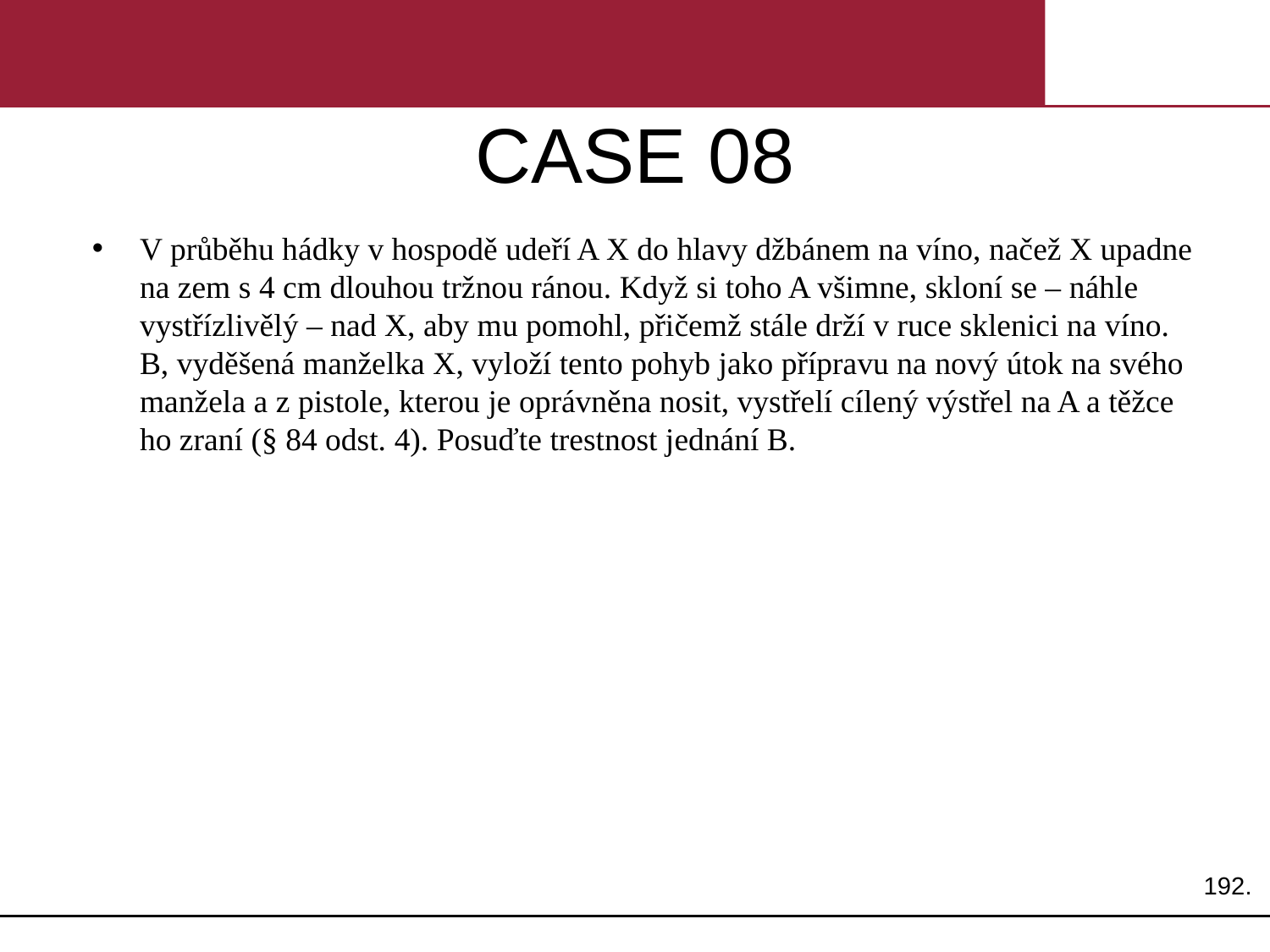

# CASE 08

V průběhu hádky v hospodě udeří A X do hlavy džbánem na víno, načež X upadne na zem s 4 cm dlouhou tržnou ránou. Když si toho A všimne, skloní se – náhle vystřízlivělý – nad X, aby mu pomohl, přičemž stále drží v ruce sklenici na víno. B, vyděšená manželka X, vyloží tento pohyb jako přípravu na nový útok na svého manžela a z pistole, kterou je oprávněna nosit, vystřelí cílený výstřel na A a těžce ho zraní (§ 84 odst. 4). Posuďte trestnost jednání B.

192.